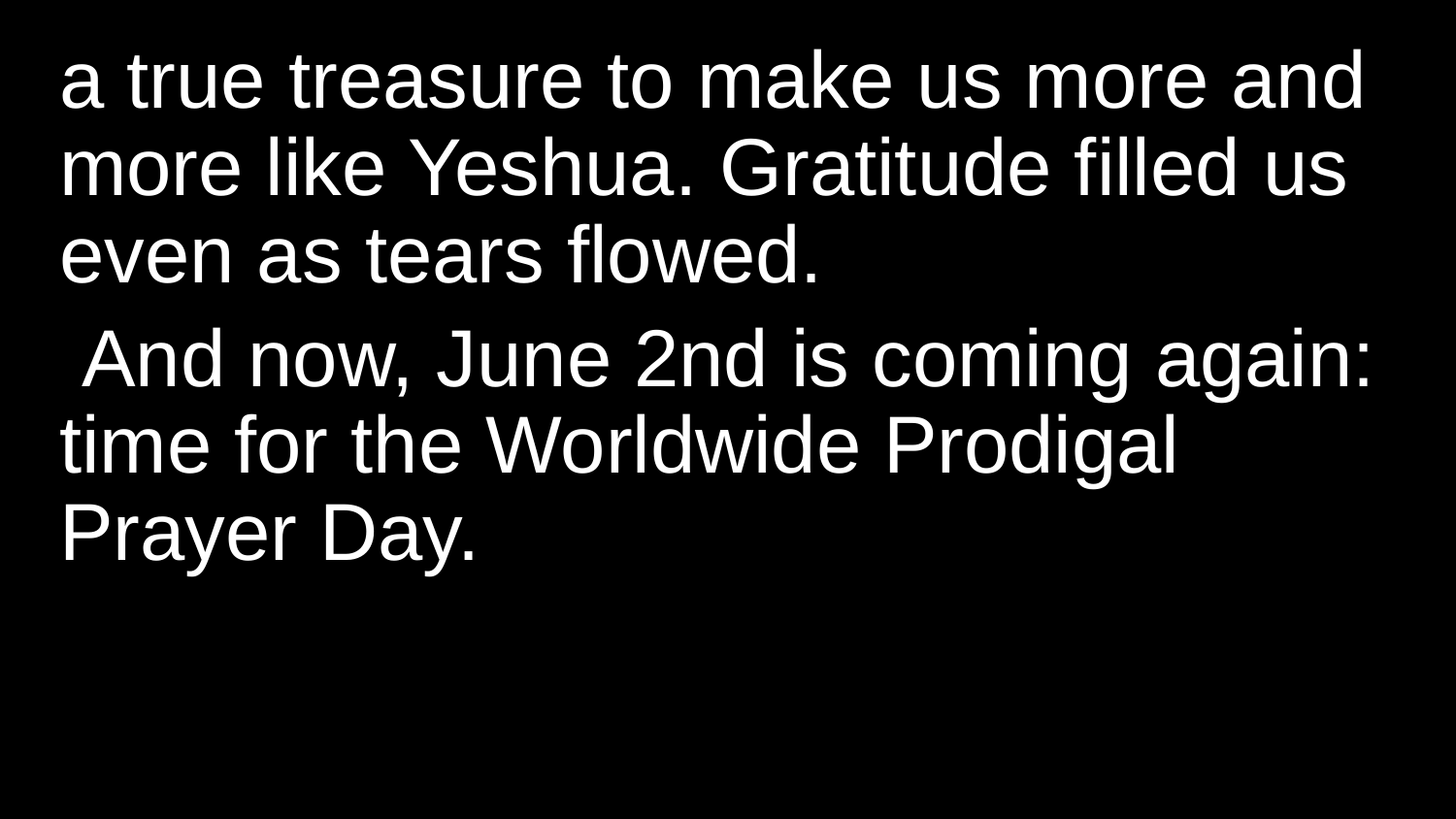

a true treasure to make us more and more like Yeshua. Gratitude filled us even as tears flowed.
 And now, June 2nd is coming again: time for the Worldwide Prodigal Prayer Day.